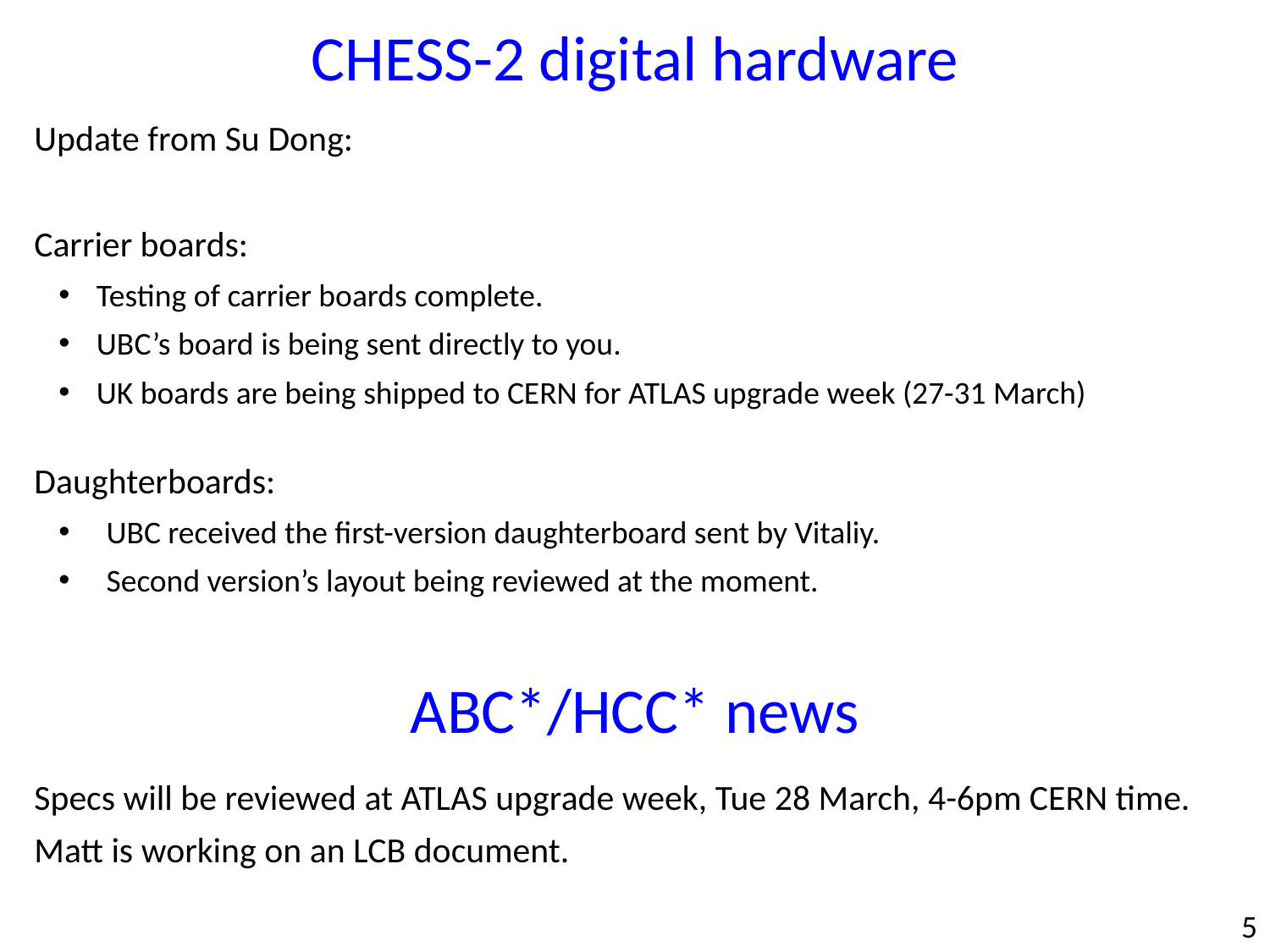

CHESS-2 digital hardware
Update from Su Dong:

Carrier boards:
Testing of carrier boards complete.
UBC’s board is being sent directly to you.
UK boards are being shipped to CERN for ATLAS upgrade week (27-31 March)
Daughterboards:
UBC received the first-version daughterboard sent by Vitaliy.
Second version’s layout being reviewed at the moment.
ABC*/HCC* news
Specs will be reviewed at ATLAS upgrade week, Tue 28 March, 4-6pm CERN time.
Matt is working on an LCB document.
5